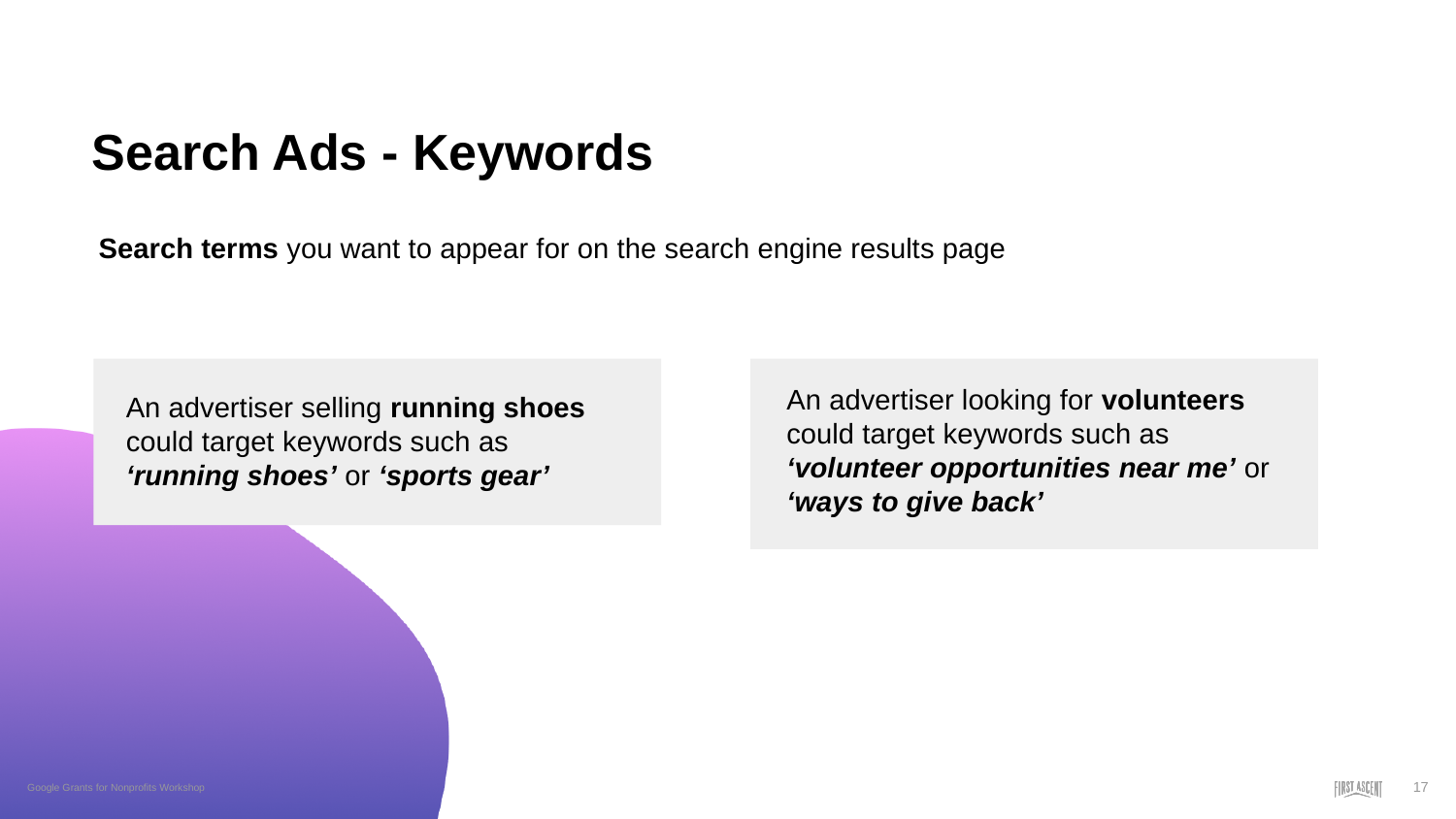

Search Ads - Keywords
Search terms you want to appear for on the search engine results page

An advertiser looking for volunteers could target keywords such as ‘volunteer opportunities near me’ or ‘ways to give back’
An advertiser selling running shoes could target keywords such as ‘running shoes’ or ‘sports gear’
17